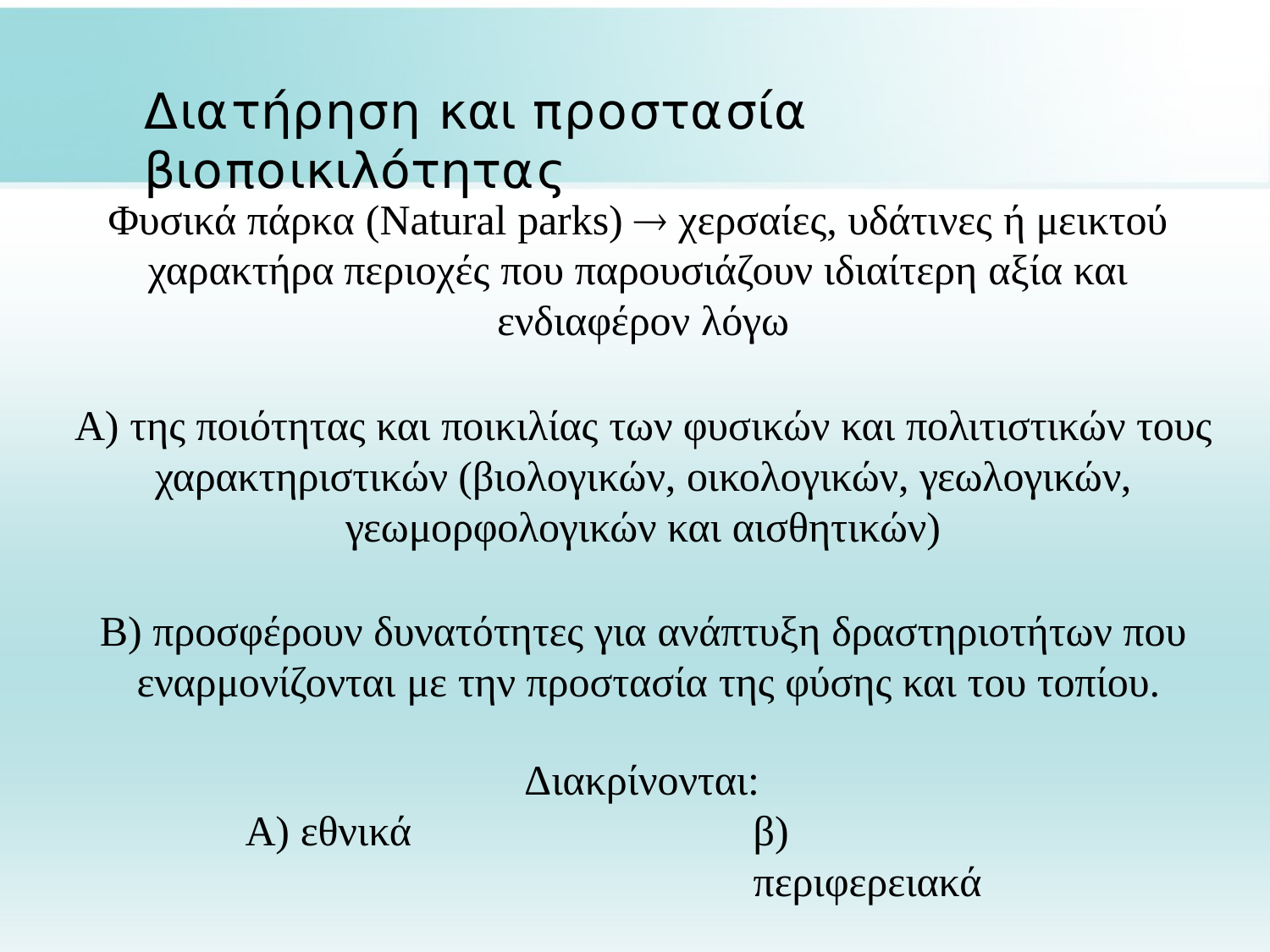

# Διατήρηση και προστασία βιοποικιλότητας
Φυσικά πάρκα (Natural parks) → χερσαίες, υδάτινες ή μεικτού  χαρακτήρα περιοχές που παρουσιάζουν ιδιαίτερη αξία και  ενδιαφέρον λόγω

Α) της ποιότητας και ποικιλίας των φυσικών και πολιτιστικών τους  χαρακτηριστικών (βιολογικών, οικολογικών, γεωλογικών,  γεωμορφολογικών και αισθητικών)

Β) προσφέρουν δυνατότητες για ανάπτυξη δραστηριοτήτων που  εναρμονίζονται με την προστασία της φύσης και του τοπίου.
Διακρίνονται:
β)	περιφερειακά
Α) εθνικά